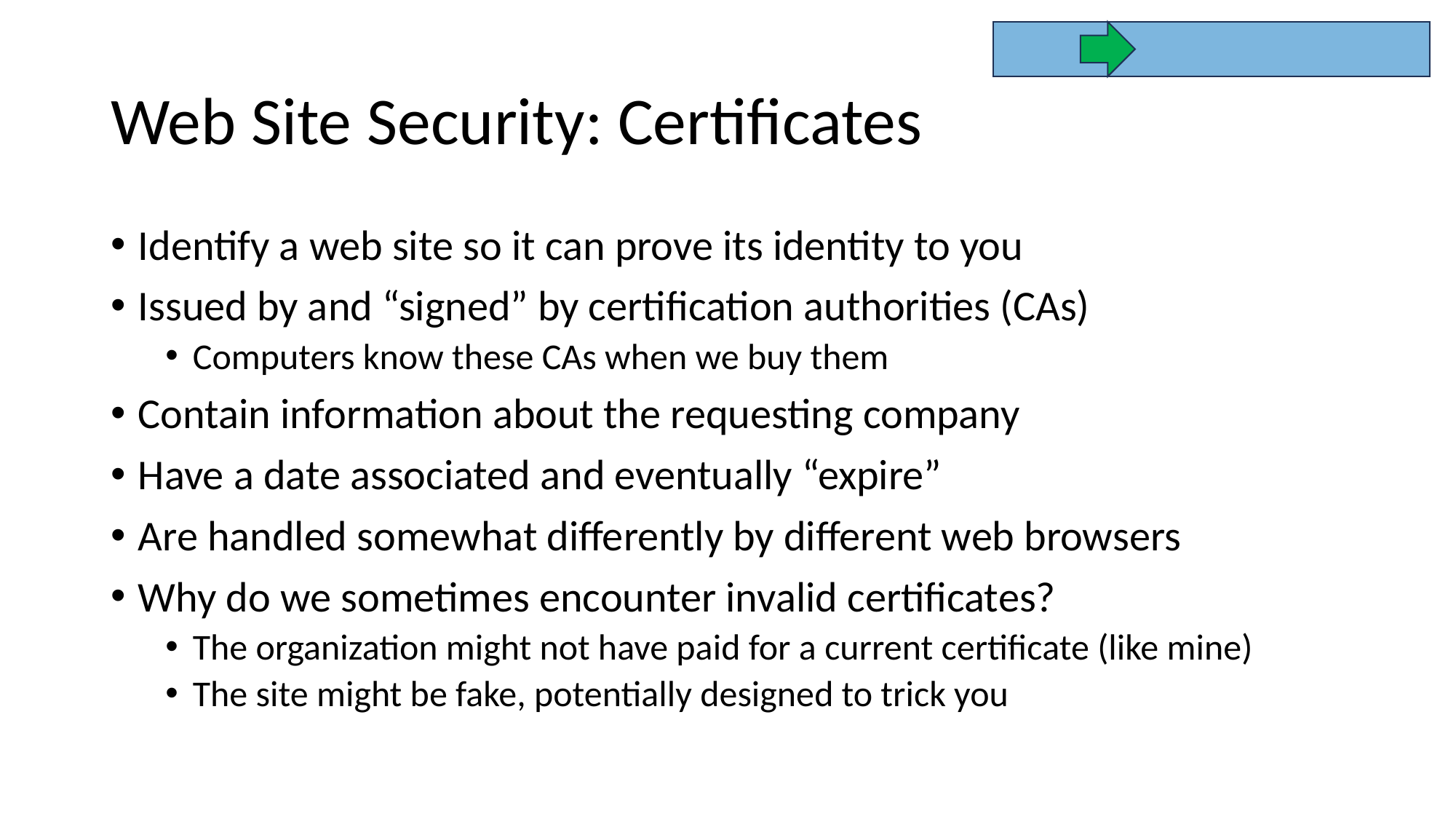

# Web Site Security: Certificates
Identify a web site so it can prove its identity to you
Issued by and “signed” by certification authorities (CAs)
Computers know these CAs when we buy them
Contain information about the requesting company
Have a date associated and eventually “expire”
Are handled somewhat differently by different web browsers
Why do we sometimes encounter invalid certificates?
The organization might not have paid for a current certificate (like mine)
The site might be fake, potentially designed to trick you